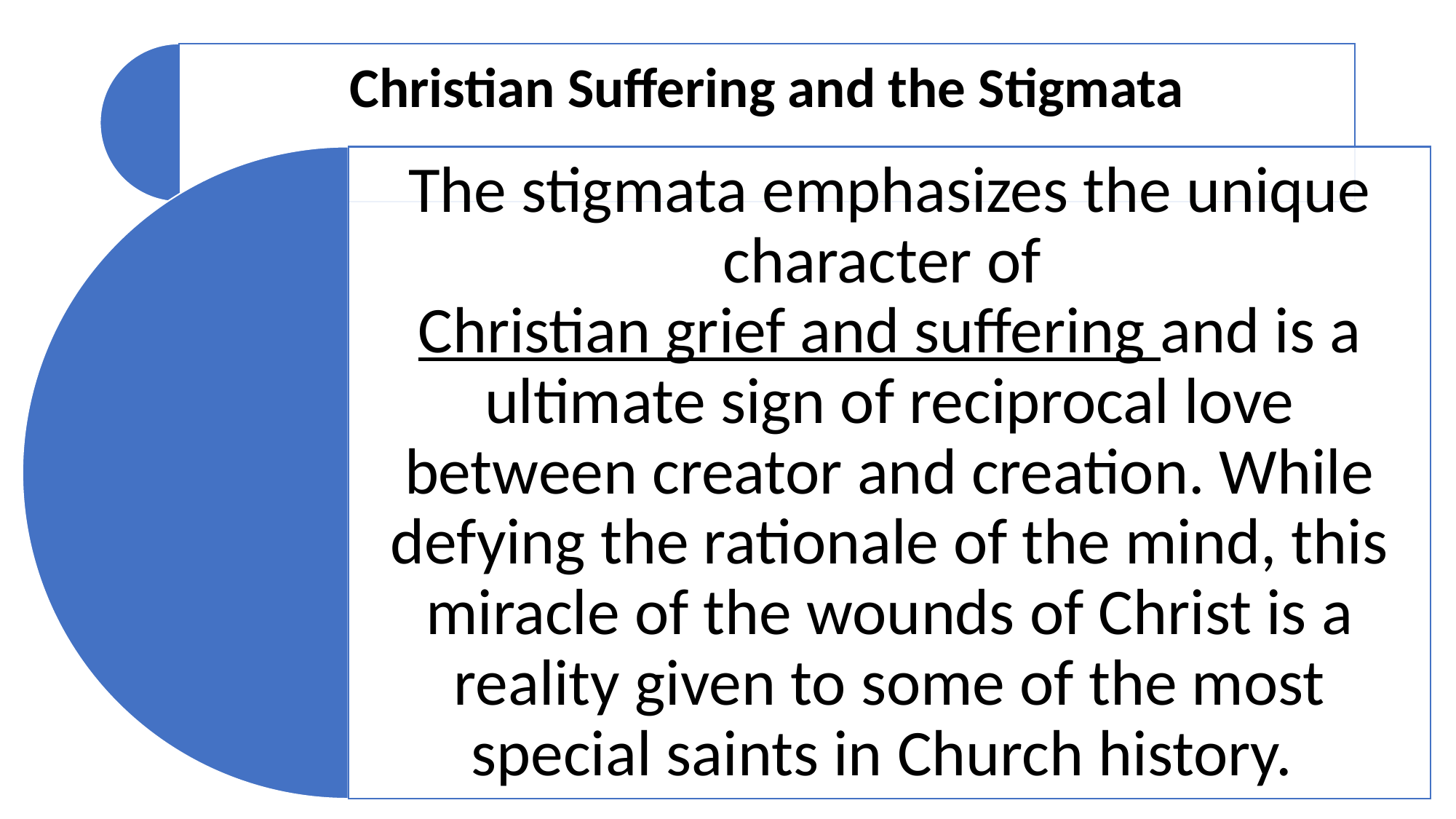

Christian Suffering and the Stigmata
The stigmata emphasizes the unique character of Christian grief and suffering and is a ultimate sign of reciprocal love between creator and creation. While defying the rationale of the mind, this miracle of the wounds of Christ is a reality given to some of the most special saints in Church history.